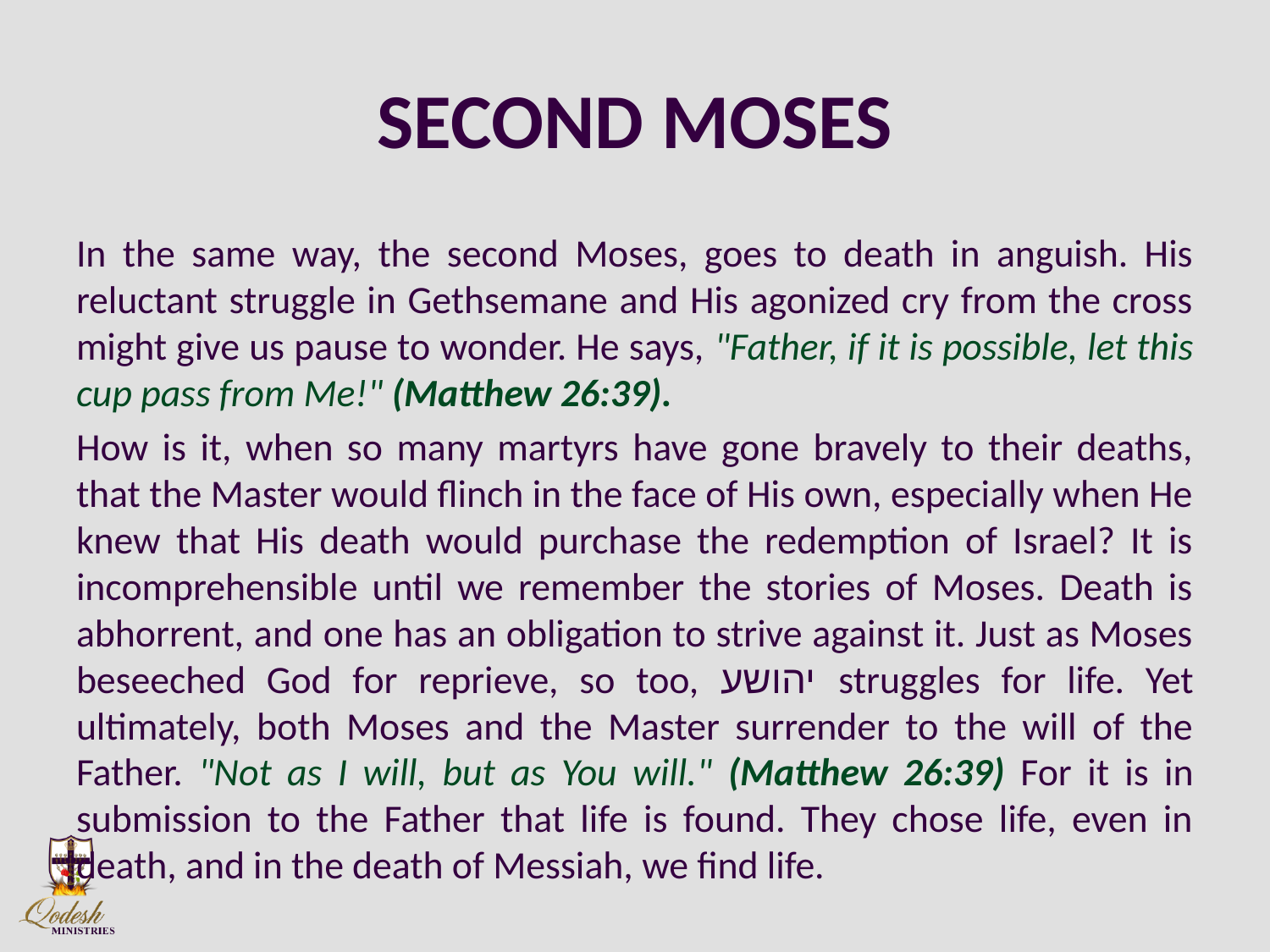

# SECOND MOSES
In the same way, the second Moses, goes to death in anguish. His reluctant struggle in Gethsemane and His agonized cry from the cross might give us pause to wonder. He says, "Father, if it is possible, let this cup pass from Me!" (Matthew 26:39).
How is it, when so many martyrs have gone bravely to their deaths, that the Master would flinch in the face of His own, especially when He knew that His death would purchase the redemption of Israel? It is incomprehensible until we remember the stories of Moses. Death is abhorrent, and one has an obligation to strive against it. Just as Moses beseeched God for reprieve, so too, יהושע struggles for life. Yet ultimately, both Moses and the Master surrender to the will of the Father. "Not as I will, but as You will." (Matthew 26:39) For it is in submission to the Father that life is found. They chose life, even in death, and in the death of Messiah, we find life.